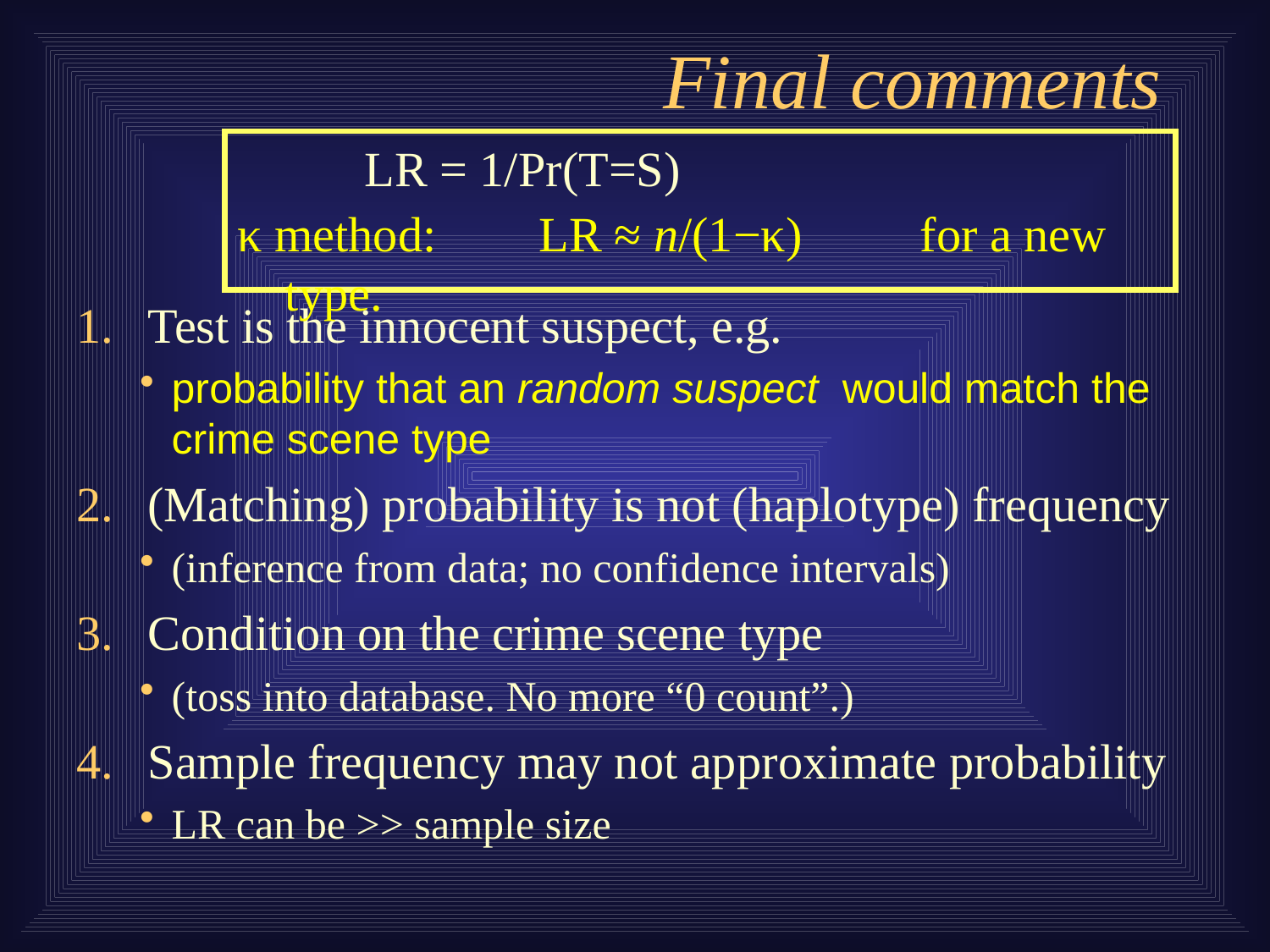

# Final comments
	LR = 1/Pr(T=S)
κ method: 	LR ≈ n/(1−κ)	for a new type.
Test is the innocent suspect, e.g.
probability that an random suspect  would match the crime scene type
(Matching) probability is not (haplotype) frequency
(inference from data; no confidence intervals)
Condition on the crime scene type
(toss into database. No more “0 count”.)
Sample frequency may not approximate probability
LR can be >> sample size